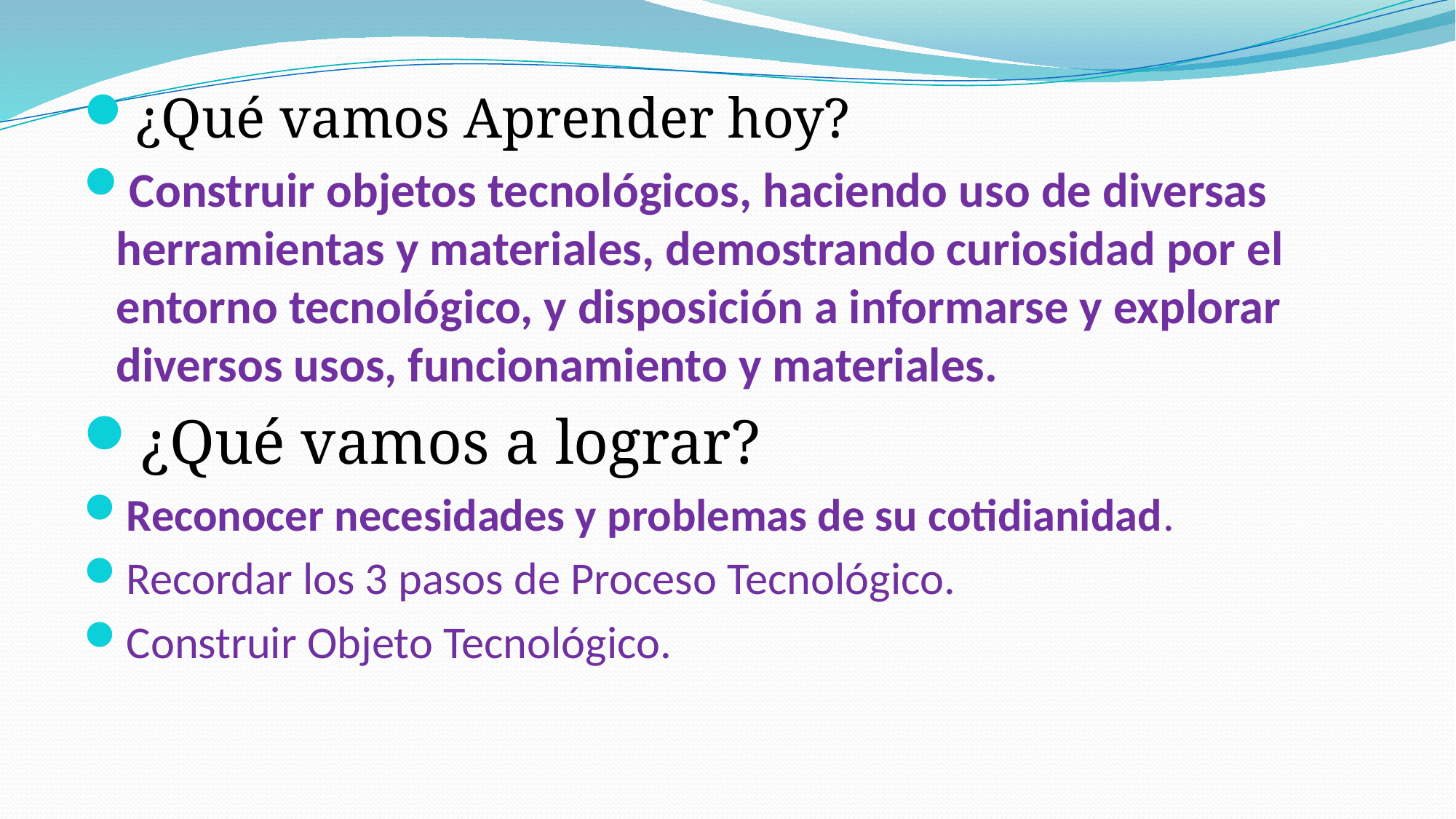

¿Qué vamos Aprender hoy?
Construir objetos tecnológicos, haciendo uso de diversas herramientas y materiales, demostrando curiosidad por el entorno tecnológico, y disposición a informarse y explorar diversos usos, funcionamiento y materiales.
¿Qué vamos a lograr?
Reconocer necesidades y problemas de su cotidianidad.
Recordar los 3 pasos de Proceso Tecnológico.
Construir Objeto Tecnológico.